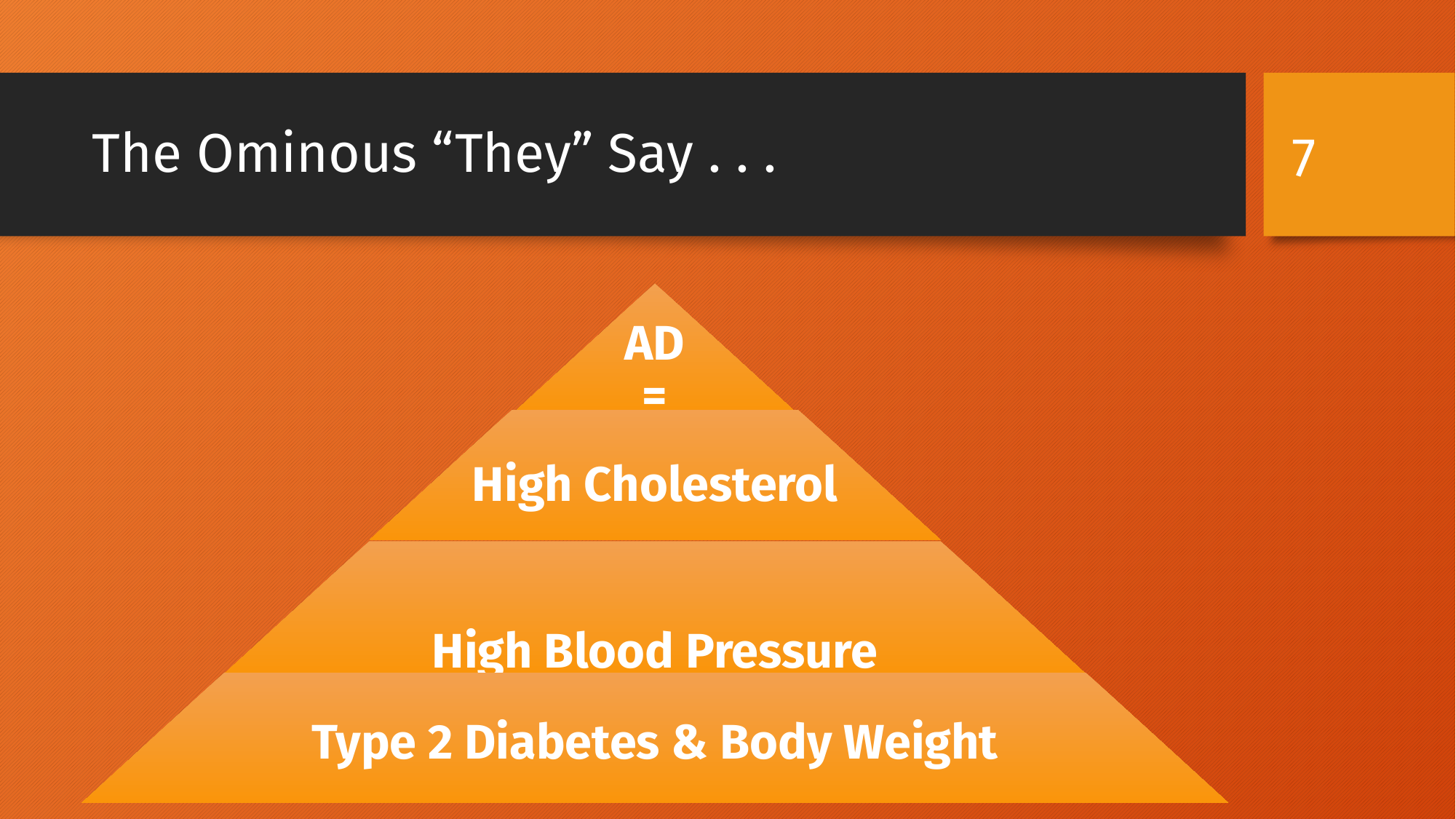

7
# The Ominous “They” Say . . .
AD=
High Cholesterol

High Blood Pressure
Type 2 Diabetes & Body Weight